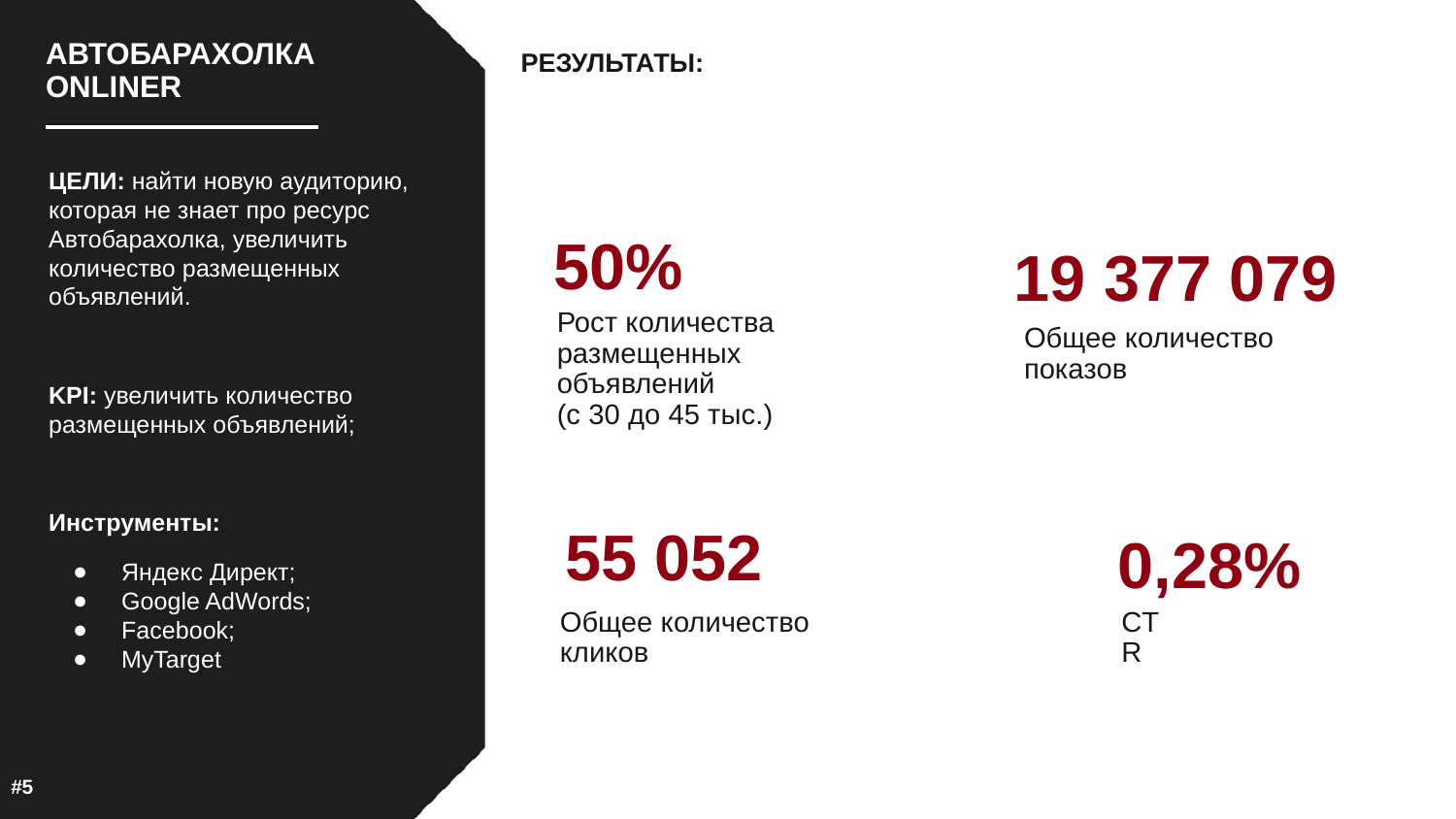

# АВТОБАРАХОЛКА ONLINER

РЕЗУЛЬТАТЫ:

ЦЕЛИ: найти новую аудиторию, которая не знает про ресурс Автобарахолка, увеличить количество размещенных объявлений.

KPI: увеличить количество размещенных объявлений;

Инструменты:
Яндекс Директ;
Google AdWords;
Facebook;
MyTarget

50%
Рост количества
размещенных объявлений
(с 30 до 45 тыс.)
19 377 079
Общее количество показов
55 052
Общее количество кликов
0,28%
CTR
#5